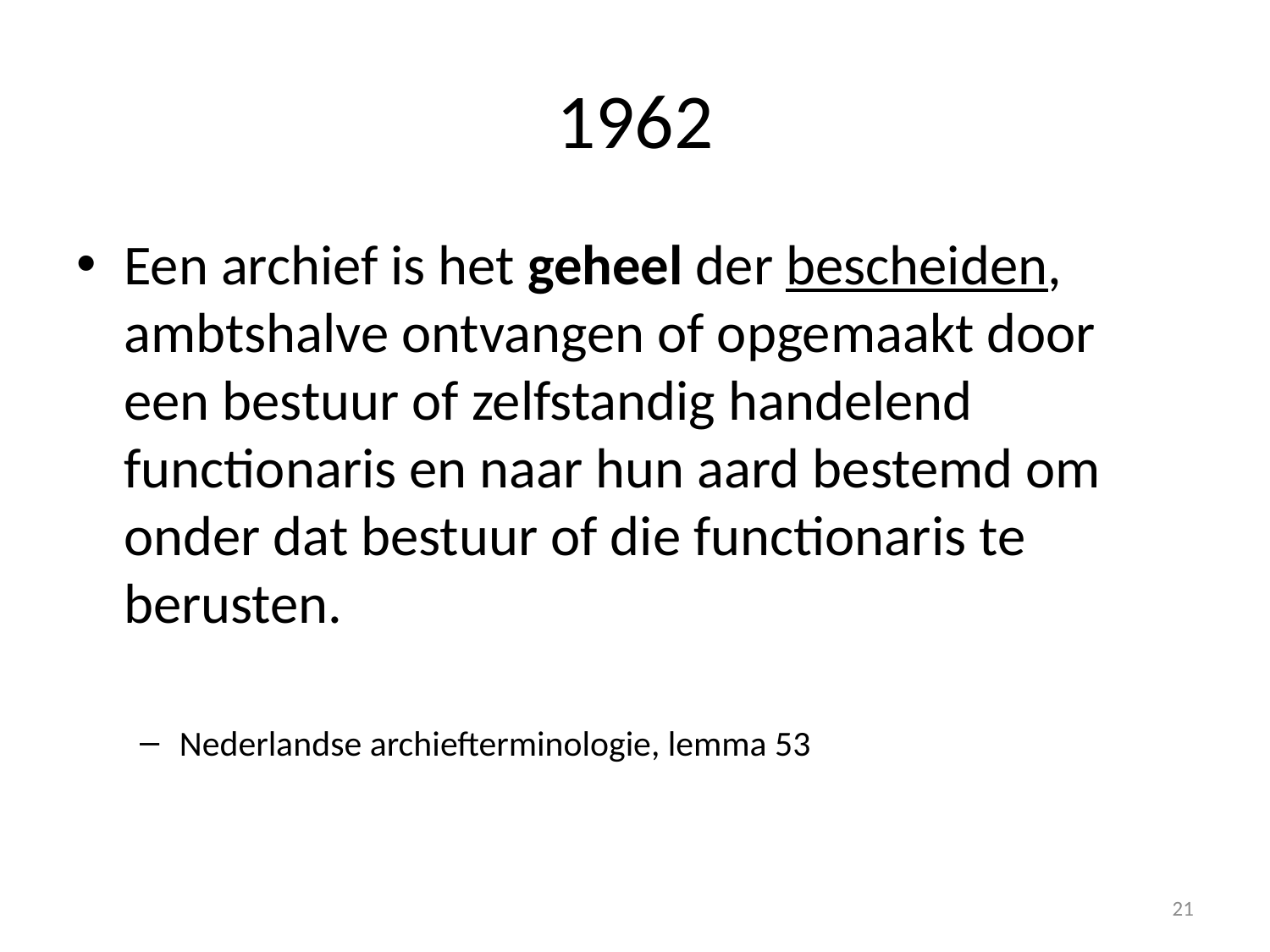

# 1962
Een archief is het geheel der bescheiden, ambtshalve ontvangen of opgemaakt door een bestuur of zelfstandig handelend functionaris en naar hun aard bestemd om onder dat bestuur of die functionaris te berusten.

Nederlandse archiefterminologie, lemma 53
21